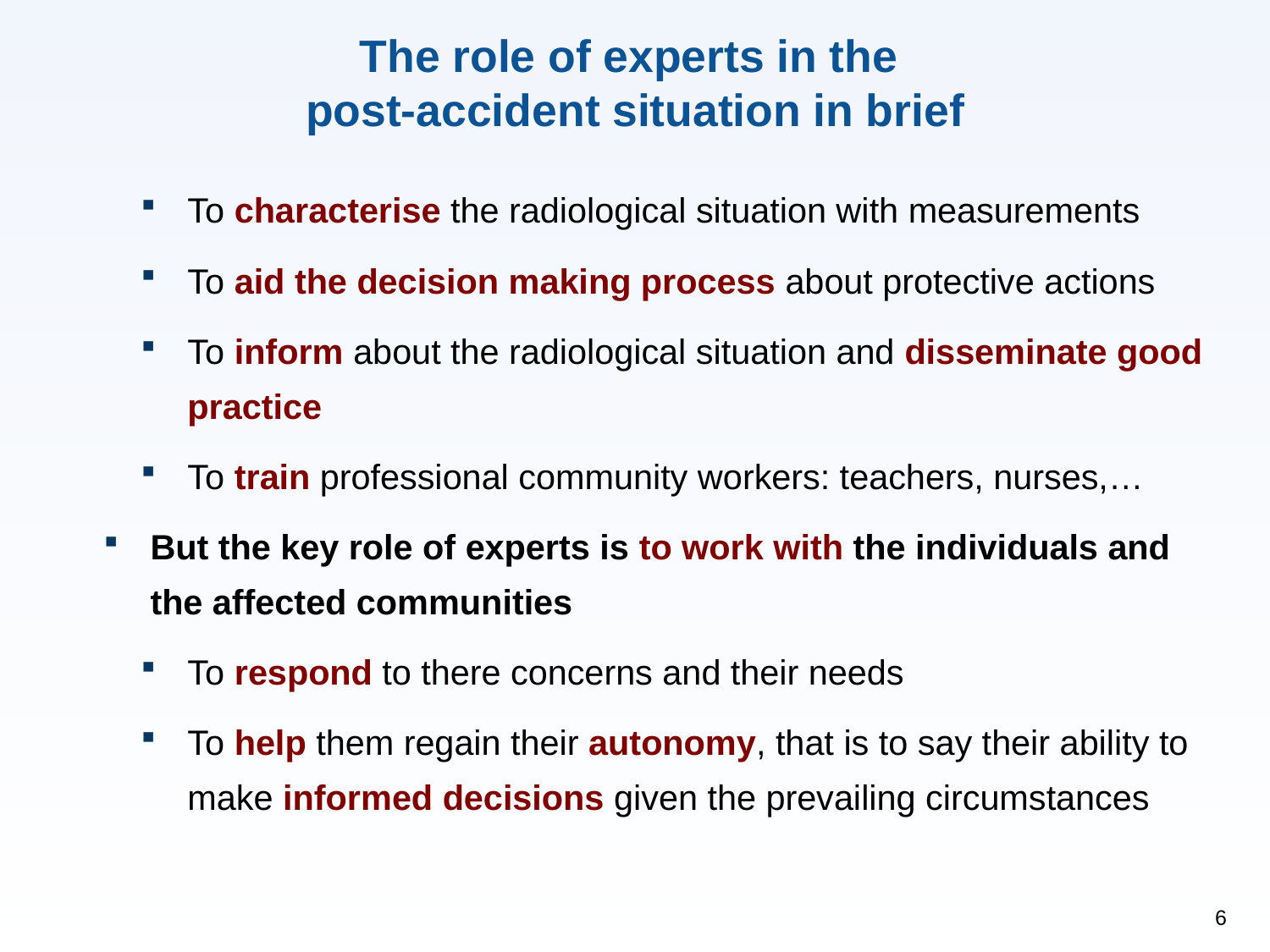

# The role of experts in the post-accident situation in brief
To characterise the radiological situation with measurements
To aid the decision making process about protective actions
To inform about the radiological situation and disseminate good practice
To train professional community workers: teachers, nurses,…
But the key role of experts is to work with the individuals and the affected communities
To respond to there concerns and their needs
To help them regain their autonomy, that is to say their ability to make informed decisions given the prevailing circumstances

6